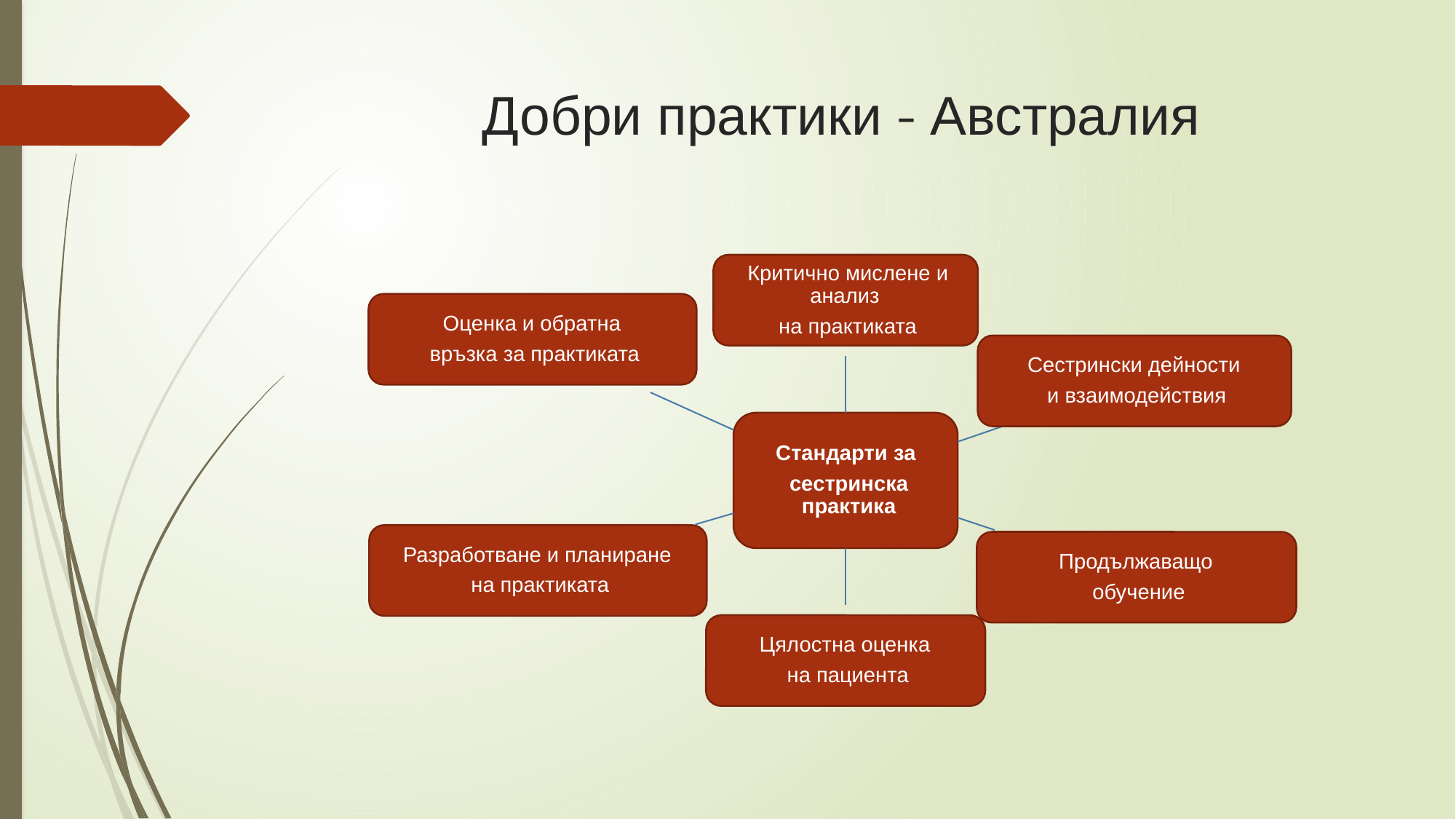

# Добри практики - Австралия
Стандарти за
сестринска практика
Критично мислене и анализ
на практиката
Сестрински дейности
и взаимодействия
Продължаващо
обучение
Цялостна оценка
на пациента
Разработване и планиране
на практиката
Оценка и обратна
връзка за практиката